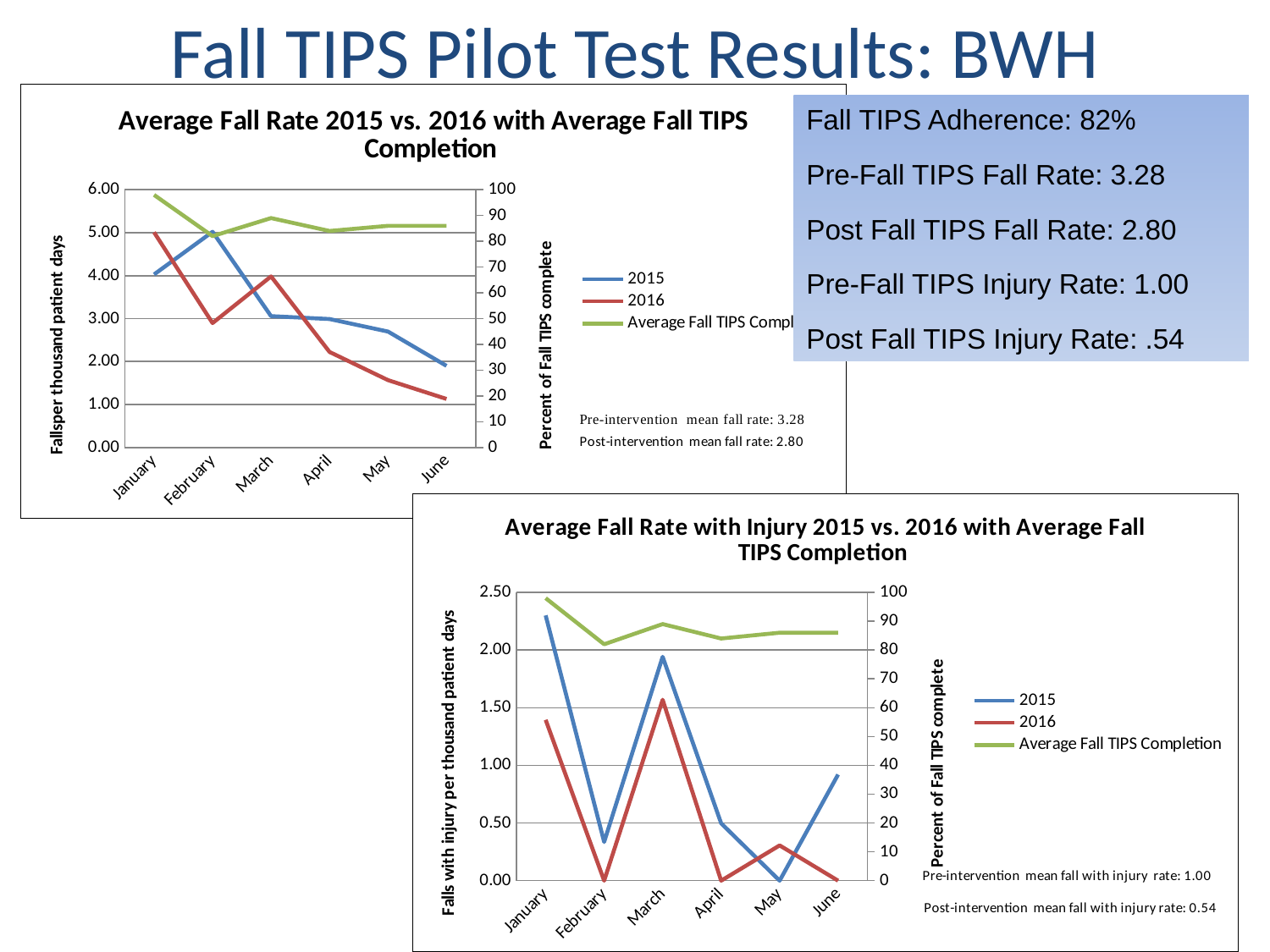

# Fall TIPS Pilot Test Results: BWH

### Chart: Average Fall Rate 2015 vs. 2016 with Average Fall TIPS Completion

| Category | 2015 | 2016 | Average Fall TIPS Completion |
|---|---|---|---|
| January | 4.028180272108741 | 5.01 | 98.0 |
| February | 5.02142857142857 | 2.8957142857142837 | 82.0 |
| March | 3.05714285714286 | 3.982857142857143 | 89.0 |
| April | 2.9899999999999998 | 2.222857142857144 | 84.0 |
| May | 2.69714285714286 | 1.5671428571428558 | 86.0 |
| June | 1.9000000000000001 | 1.1299999999999846 | 86.0 |
Fall TIPS Adherence: 82%
Pre-Fall TIPS Fall Rate: 3.28
Post Fall TIPS Fall Rate: 2.80
Pre-Fall TIPS Injury Rate: 1.00
Post Fall TIPS Injury Rate: .54

### Chart: Average Fall Rate with Injury 2015 vs. 2016 with Average Fall TIPS Completion

| Category | 2015 | 2016 | Average Fall TIPS Completion |
|---|---|---|---|
| January | 2.3003401360544187 | 1.395 | 98.0 |
| February | 0.33571428571429307 | 0.0 | 82.0 |
| March | 1.941428571428586 | 1.56857142857143 | 89.0 |
| April | 0.49714285714286405 | 0.0 | 84.0 |
| May | 0.0 | 0.30571428571429204 | 86.0 |
| June | 0.92 | 0.0 | 86.0 |